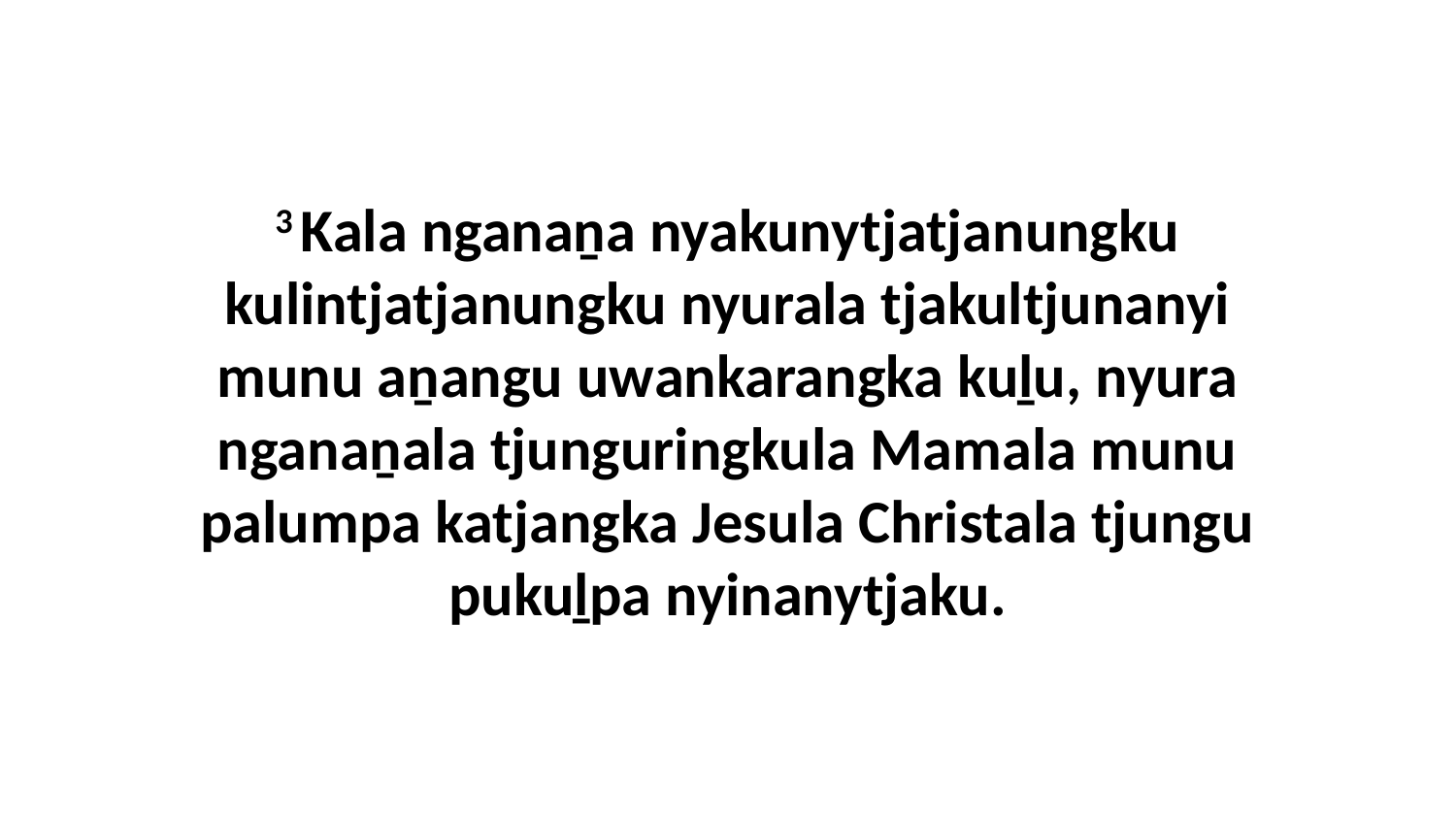

3 Kala nganaṉa nyakunytjatjanungku kulintjatjanungku nyurala tjakultjunanyi munu aṉangu uwankarangka kuḻu, nyura nganaṉala tjunguringkula Mamala munu palumpa katjangka Jesula Christala tjungu pukuḻpa nyinanytjaku.